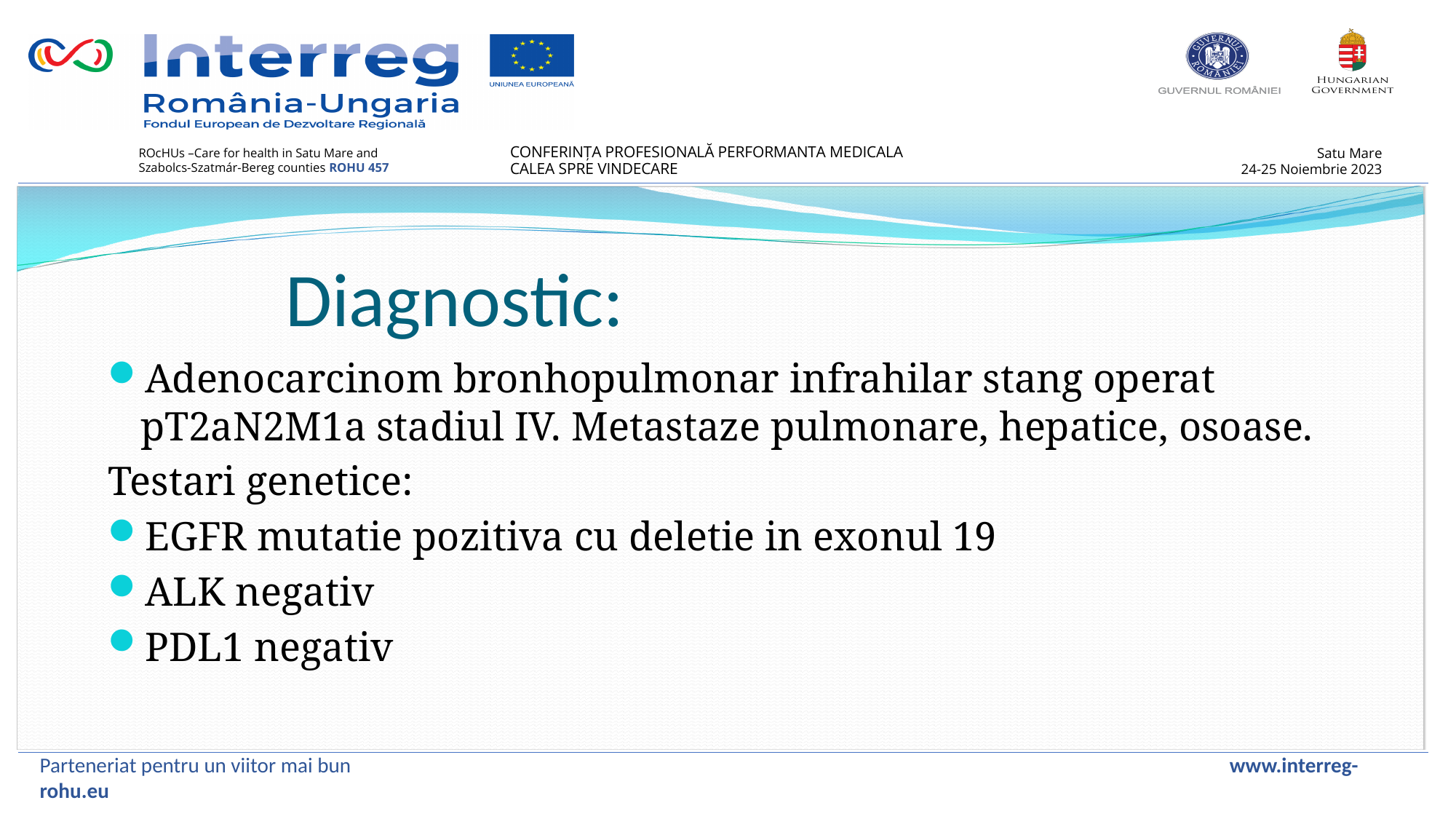

Diagnostic:
Adenocarcinom bronhopulmonar infrahilar stang operat pT2aN2M1a stadiul IV. Metastaze pulmonare, hepatice, osoase.
Testari genetice:
EGFR mutatie pozitiva cu deletie in exonul 19
ALK negativ
PDL1 negativ

Parteneriat pentru un viitor mai bun                                                                                                                                                                                                                  www.interreg-rohu.eu